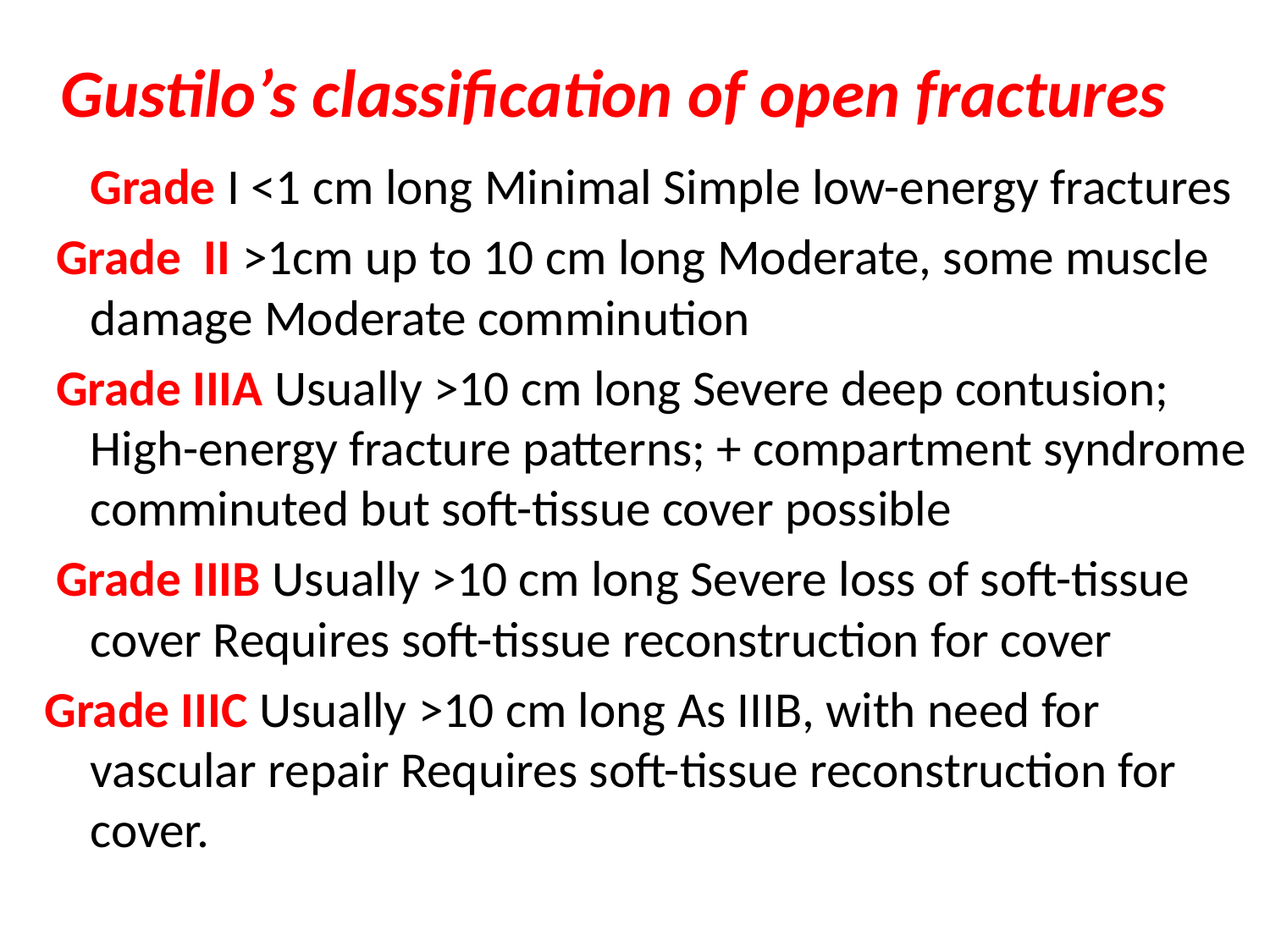

# Gustilo’s classification of open fractures
    Grade I <1 cm long Minimal Simple low-energy fractures
 Grade  II >1cm up to 10 cm long Moderate, some muscle damage Moderate comminution
 Grade IIIA Usually >10 cm long Severe deep contusion; High-energy fracture patterns; + compartment syndrome comminuted but soft-tissue cover possible
 Grade IIIB Usually >10 cm long Severe loss of soft-tissue cover Requires soft-tissue reconstruction for cover
Grade IIIC Usually >10 cm long As IIIB, with need for vascular repair Requires soft-tissue reconstruction for cover.